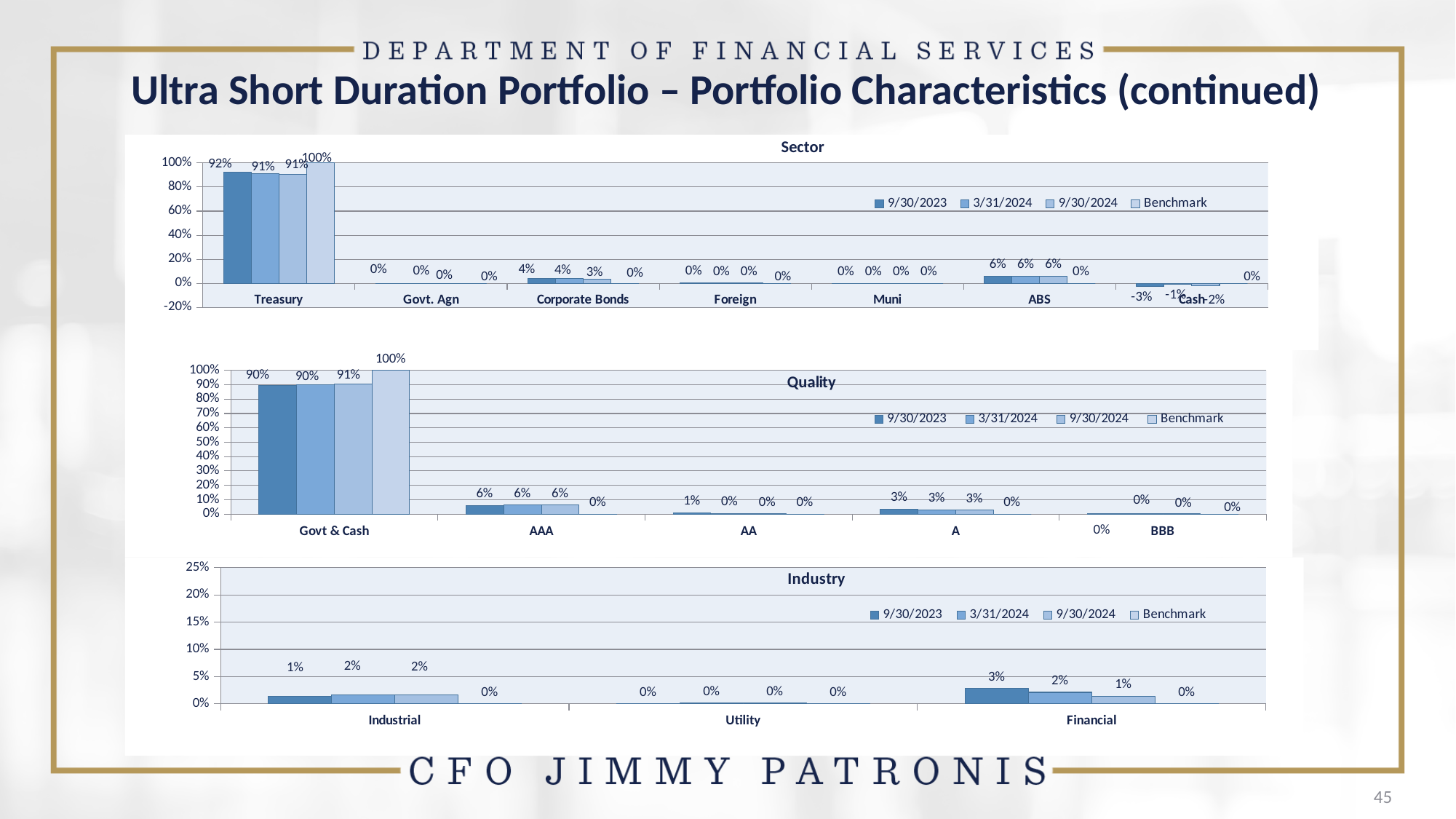

Ultra Short Duration Portfolio – Portfolio Characteristics (continued)

### Chart: Sector

| Category | 9/30/2023 | 3/31/2024 | 9/30/2024 | Benchmark |
|---|---|---|---|---|
| Treasury | 0.924 | 0.9088 | 0.9071 | 1.0 |
| Govt. Agn | 0.0 | 0.0 | 0.0 | 0.0 |
| Corporate Bonds | 0.0416 | 0.0387 | 0.0324 | 0.0 |
| Foreign | 0.0034 | 0.0015 | 0.0014 | 0.0 |
| Muni | 0.0 | 0.0 | 0.0 | 0.0 |
| ABS | 0.059 | 0.06 | 0.06 | 0.0 |
| Cash | -0.0284 | -0.0102 | -0.0187 | 0.0 |

### Chart: Quality

| Category | 9/30/2023 | 3/31/2024 | 9/30/2024 | Benchmark |
|---|---|---|---|---|
| Govt & Cash | 0.8956 | 0.8996 | 0.906 | 1.0 |
| AAA | 0.0594 | 0.0617 | 0.0617 | 0.0 |
| AA | 0.0082 | 0.0048 | 0.0012 | 0.0 |
| A | 0.0345 | 0.0305 | 0.0283 | 0.0 |
| BBB | 0.0023 | 0.0034 | 0.0028 | 0.0 |

### Chart:  Industry

| Category | 9/30/2023 | 3/31/2024 | 9/30/2024 | Benchmark |
|---|---|---|---|---|
| Industrial | 0.0136 | 0.0167 | 0.0169 | 0.0 |
| Utility | 0.0 | 0.001 | 0.0013 | 0.0 |
| Financial | 0.028 | 0.021 | 0.0142 | 0.0 |
45